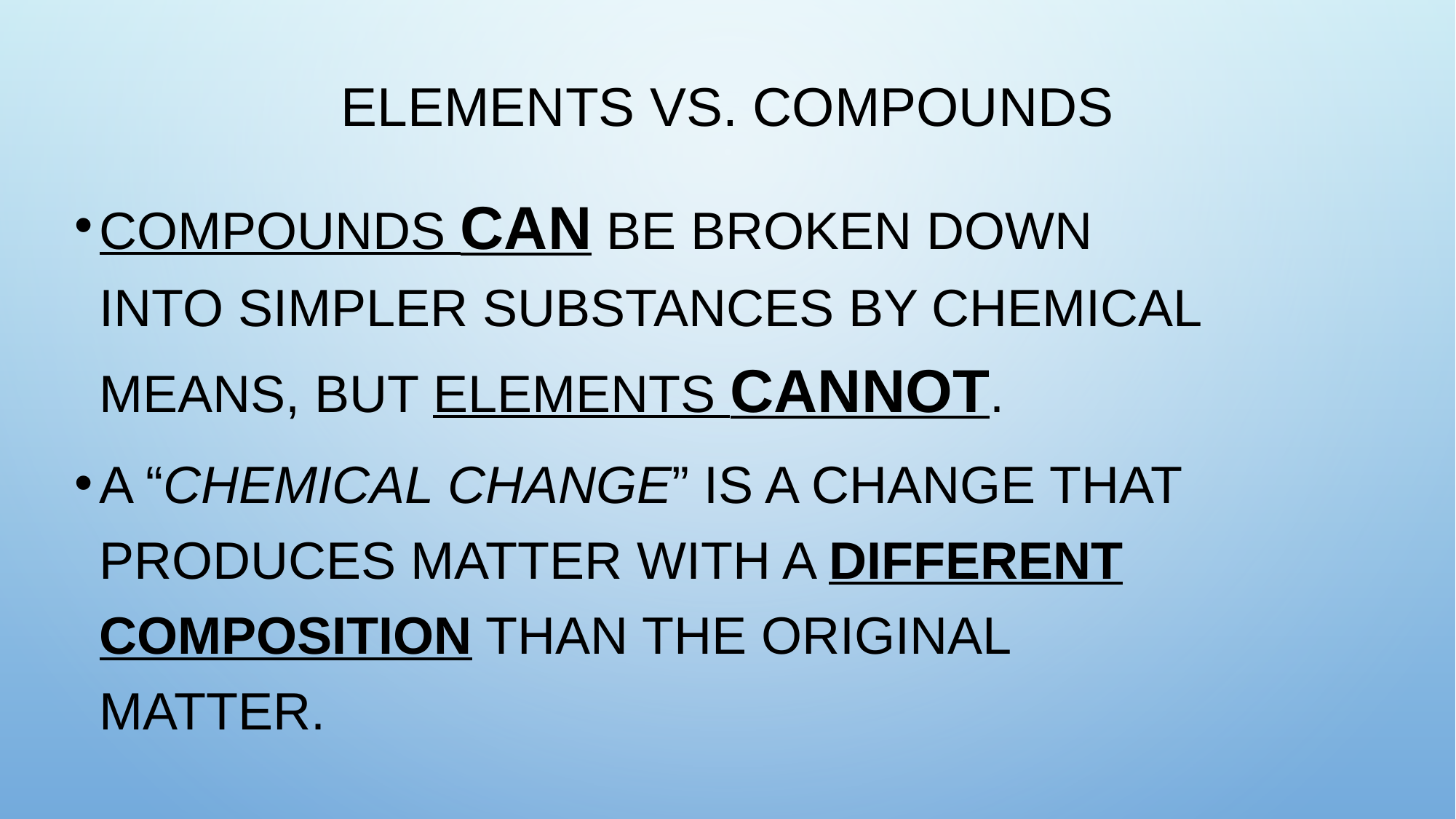

# Elements vs. Compounds
Compounds can be broken down into simpler substances by chemical means, but elements cannot.
A “chemical change” is a change that produces matter with a different composition than the original matter.